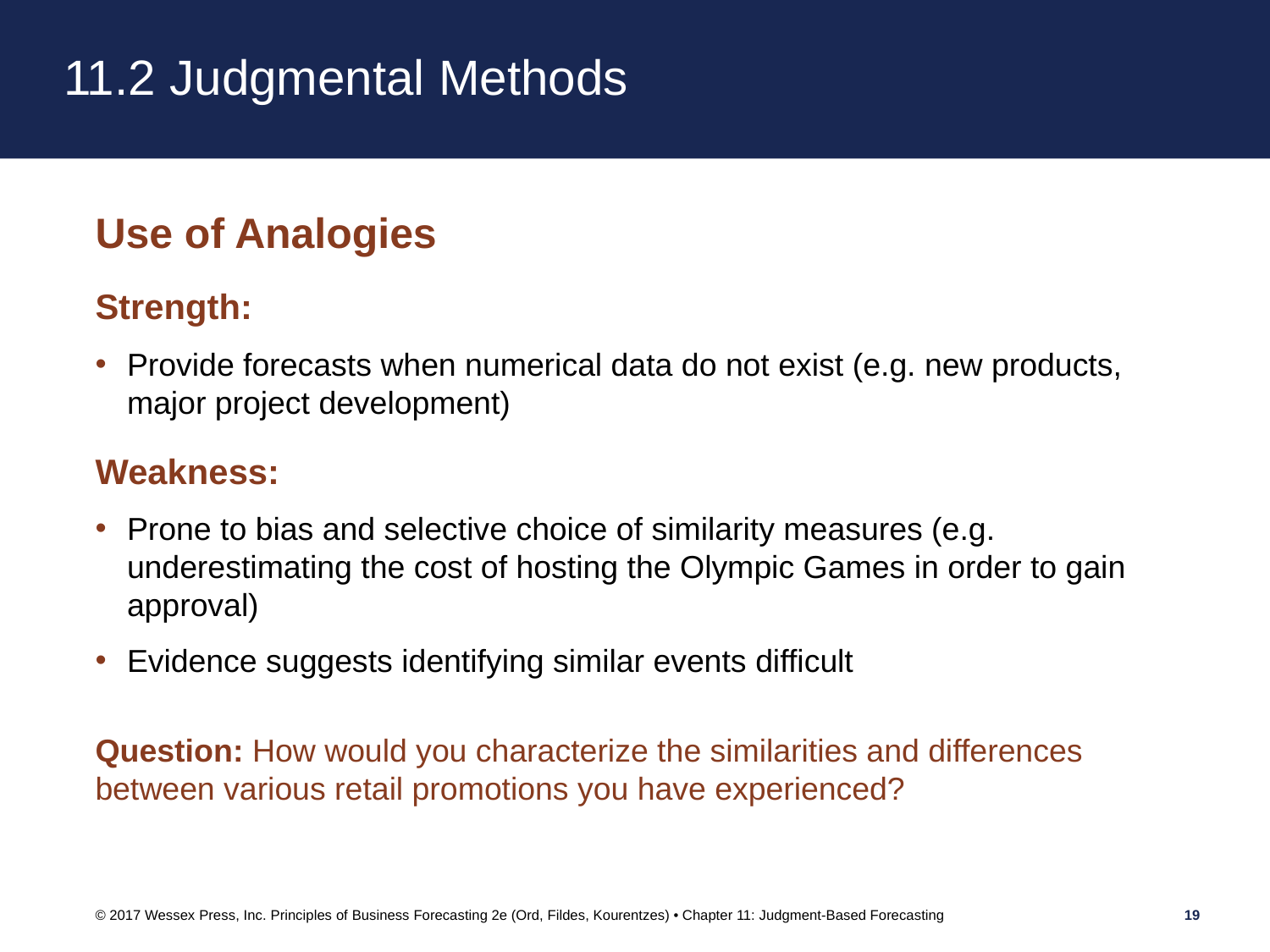

# 11.2 Judgmental Methods
Use of Analogies
Strength:
Provide forecasts when numerical data do not exist (e.g. new products, major project development)
Weakness:
Prone to bias and selective choice of similarity measures (e.g. underestimating the cost of hosting the Olympic Games in order to gain approval)
Evidence suggests identifying similar events difficult
Question: How would you characterize the similarities and differences between various retail promotions you have experienced?
© 2017 Wessex Press, Inc. Principles of Business Forecasting 2e (Ord, Fildes, Kourentzes) • Chapter 11: Judgment-Based Forecasting
19